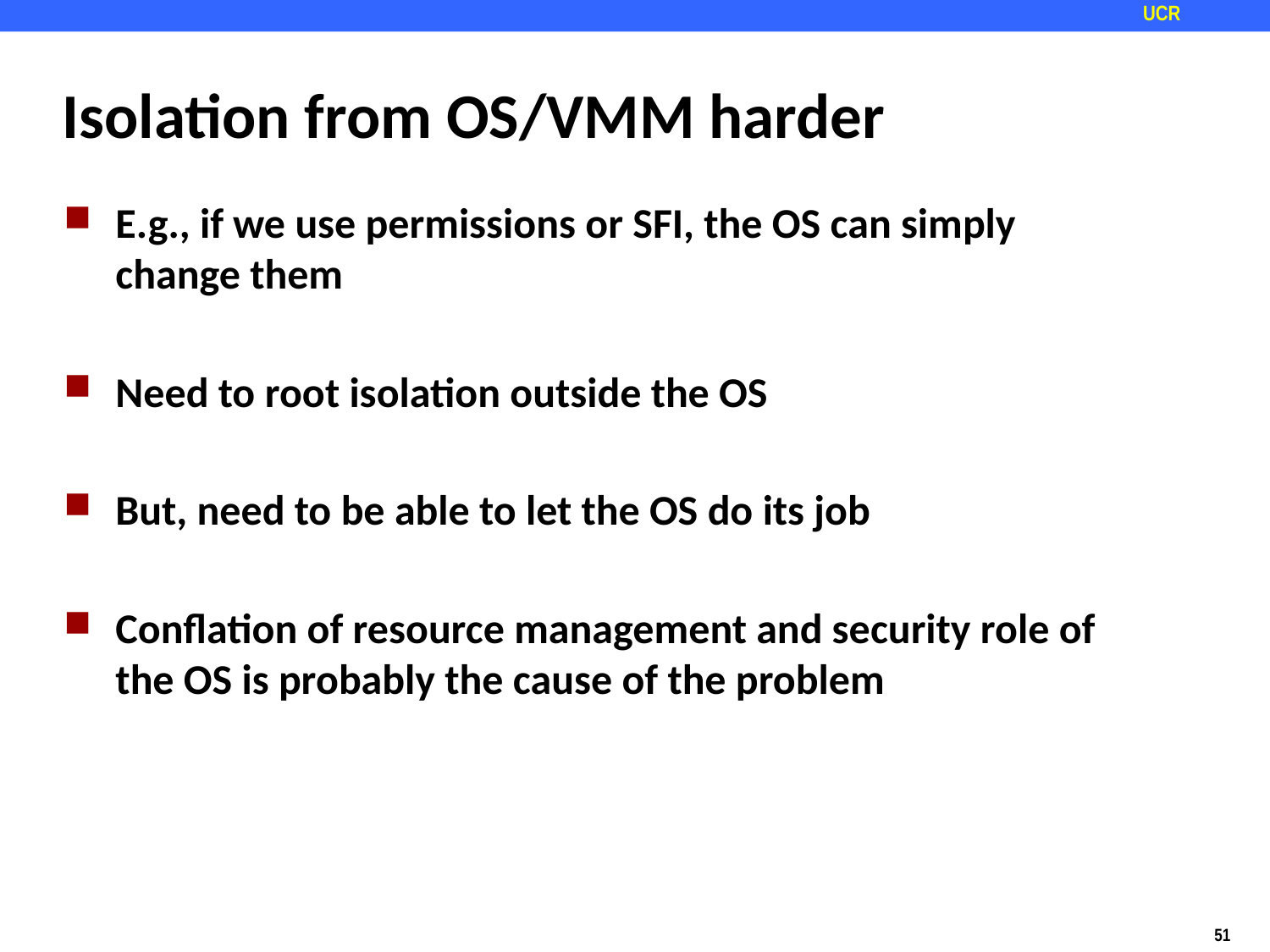

# Isolation from OS/VMM harder
E.g., if we use permissions or SFI, the OS can simply change them

Need to root isolation outside the OS

But, need to be able to let the OS do its job

Conflation of resource management and security role of the OS is probably the cause of the problem